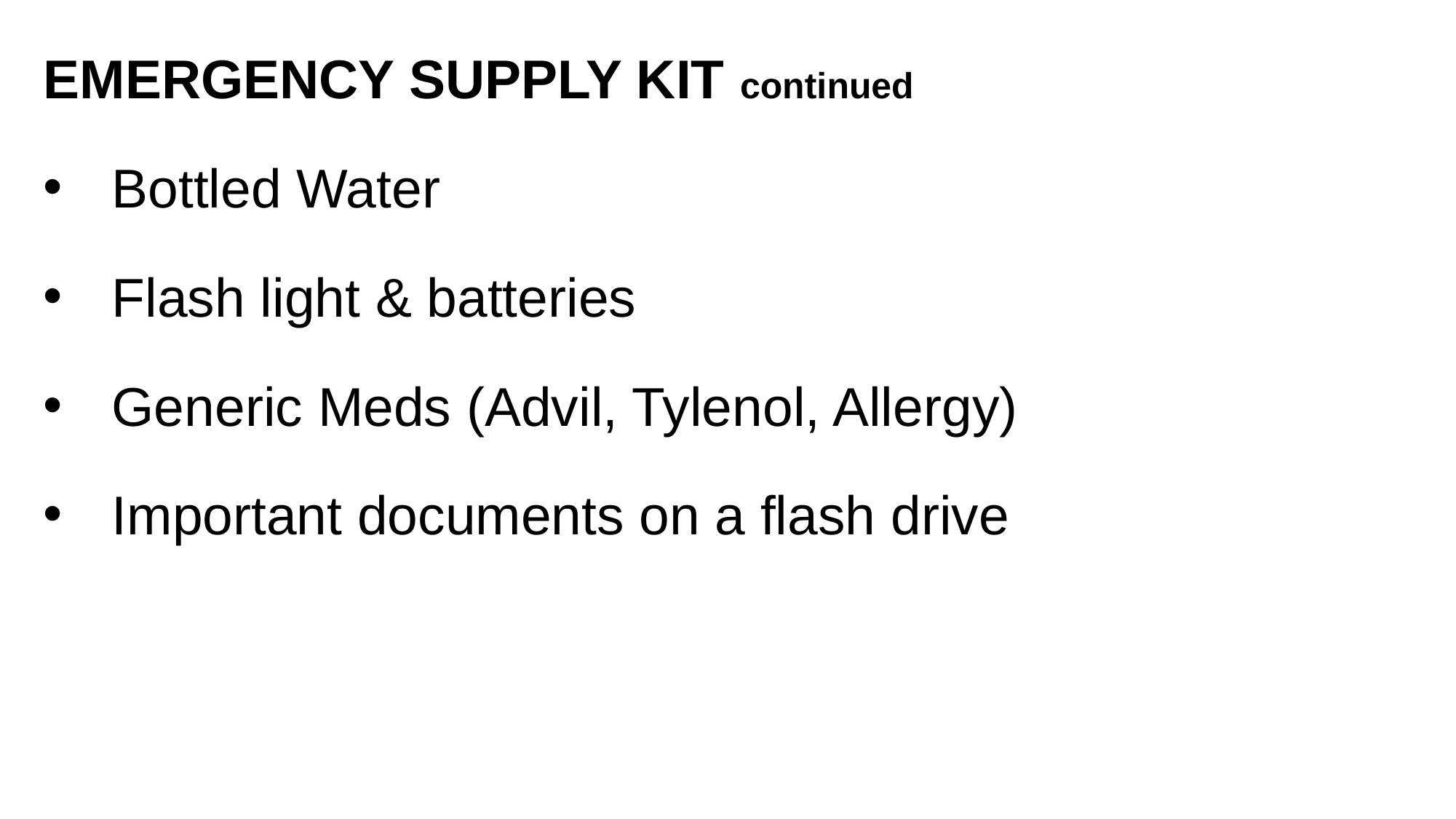

EMERGENCY SUPPLY KIT continued

Bottled Water

Flash light & batteries

Generic Meds (Advil, Tylenol, Allergy)

Important documents on a flash drive